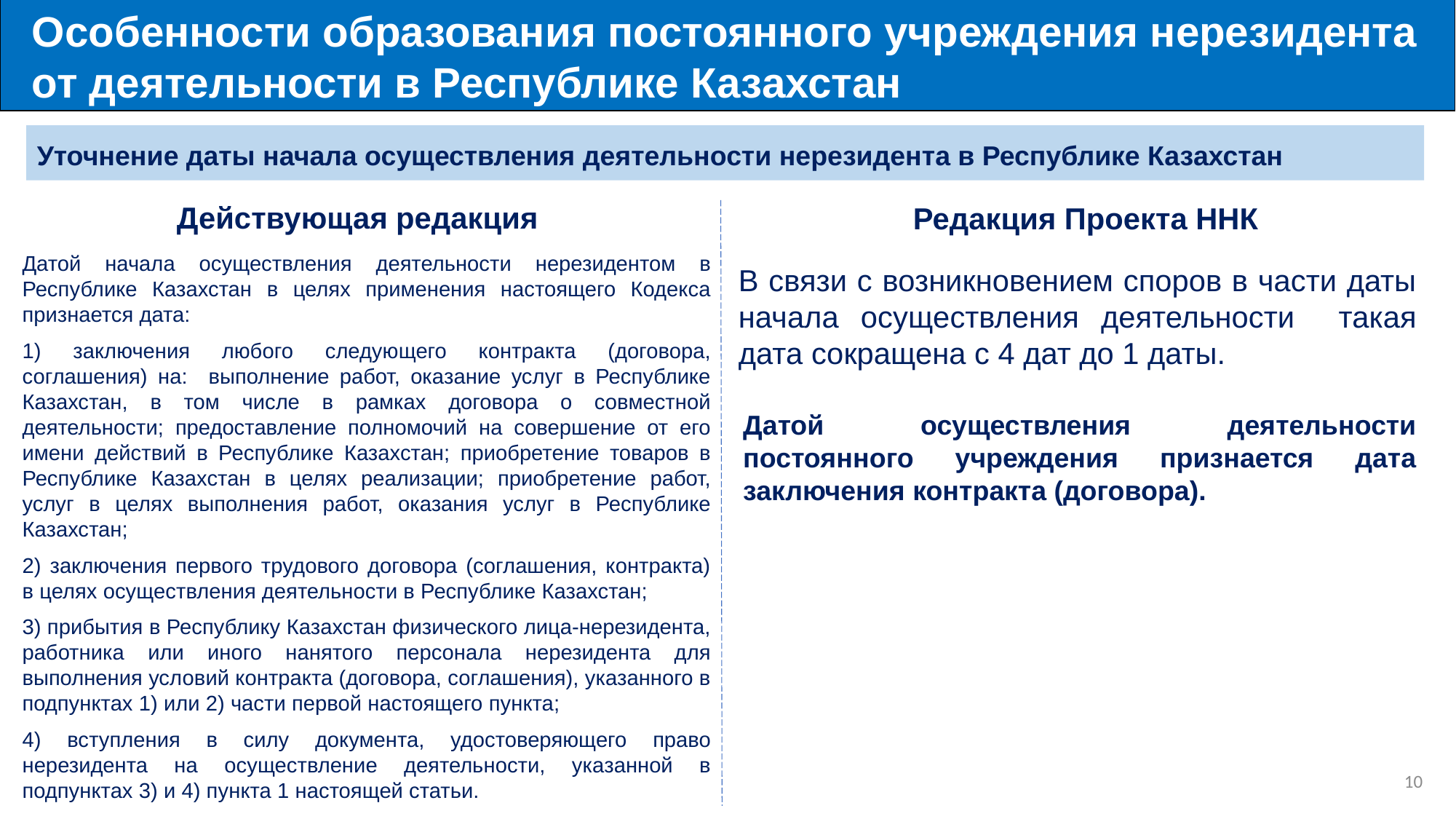

Особенности образования постоянного учреждения нерезидента от деятельности в Республике Казахстан
Уточнение даты начала осуществления деятельности нерезидента в Республике Казахстан
Действующая редакция
Редакция Проекта ННК
Датой начала осуществления деятельности нерезидентом в Республике Казахстан в целях применения настоящего Кодекса признается дата:

1) заключения любого следующего контракта (договора, соглашения) на:  выполнение работ, оказание услуг в Республике Казахстан, в том числе в рамках договора о совместной деятельности; предоставление полномочий на совершение от его имени действий в Республике Казахстан; приобретение товаров в Республике Казахстан в целях реализации; приобретение работ, услуг в целях выполнения работ, оказания услуг в Республике Казахстан;

2) заключения первого трудового договора (соглашения, контракта) в целях осуществления деятельности в Республике Казахстан;

3) прибытия в Республику Казахстан физического лица-нерезидента, работника или иного нанятого персонала нерезидента для выполнения условий контракта (договора, соглашения), указанного в подпунктах 1) или 2) части первой настоящего пункта;

4) вступления в силу документа, удостоверяющего право нерезидента на осуществление деятельности, указанной в подпунктах 3) и 4) пункта 1 настоящей статьи.
В связи с возникновением споров в части даты начала осуществления деятельности  такая дата сокращена с 4 дат до 1 даты.
Датой осуществления деятельности постоянного учреждения признается дата заключения контракта (договора).
10